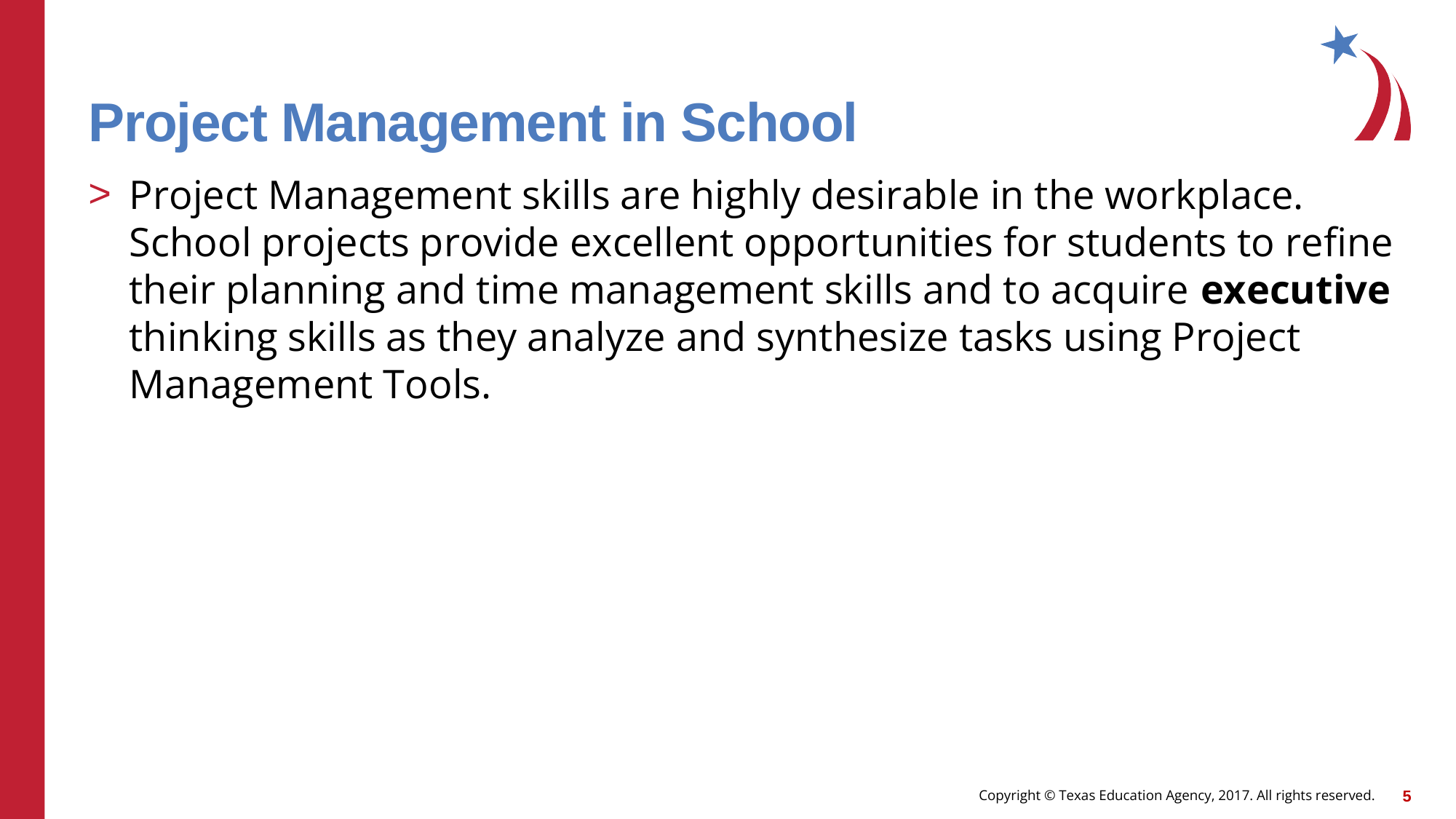

# Project Management in School
Project Management skills are highly desirable in the workplace. School projects provide excellent opportunities for students to refine their planning and time management skills and to acquire executive thinking skills as they analyze and synthesize tasks using Project Management Tools.